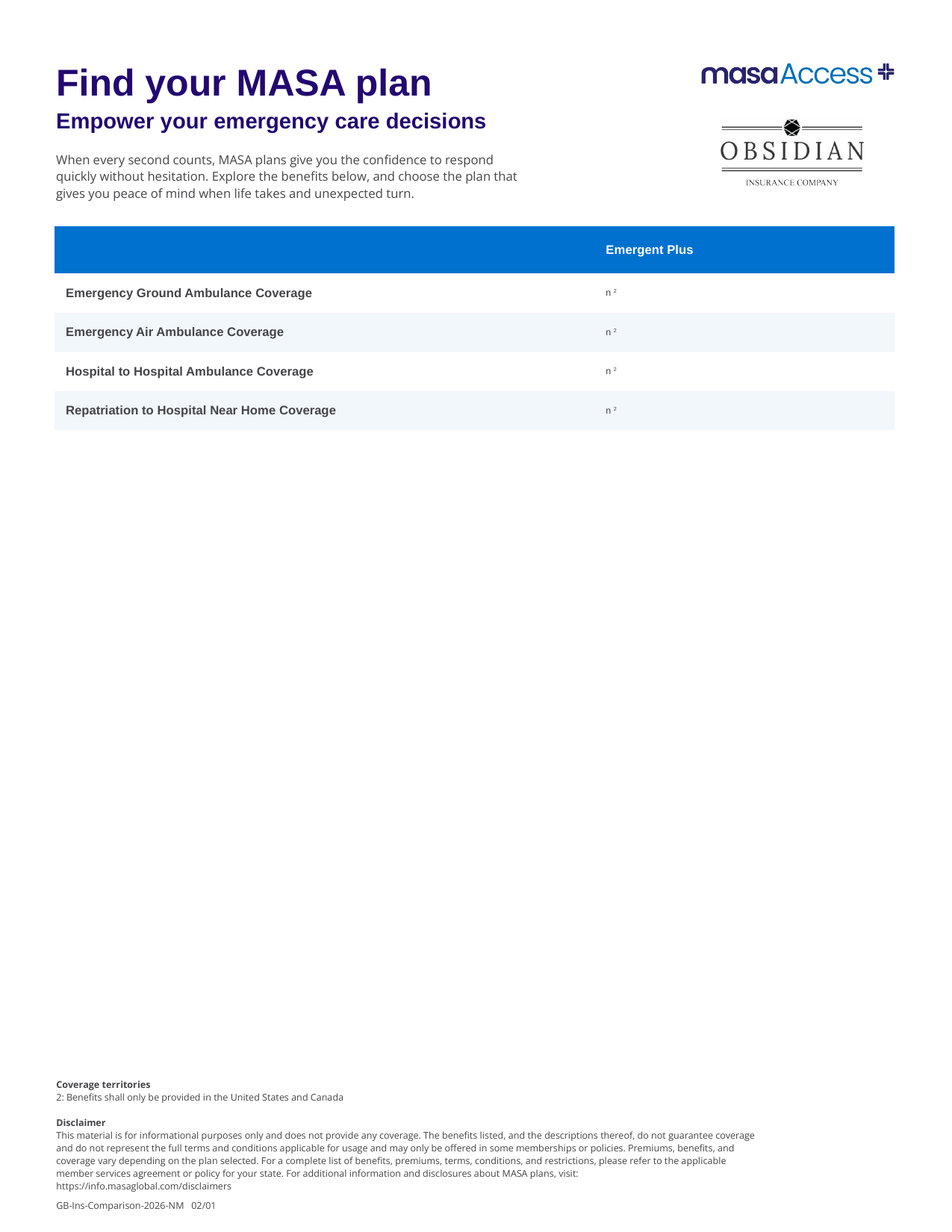

|  | Emergent Plus |
| --- | --- |
| Emergency Ground Ambulance Coverage | n 2 |
| Emergency Air Ambulance Coverage | n 2 |
| Hospital to Hospital Ambulance Coverage | n 2 |
| Repatriation to Hospital Near Home Coverage | n 2 |